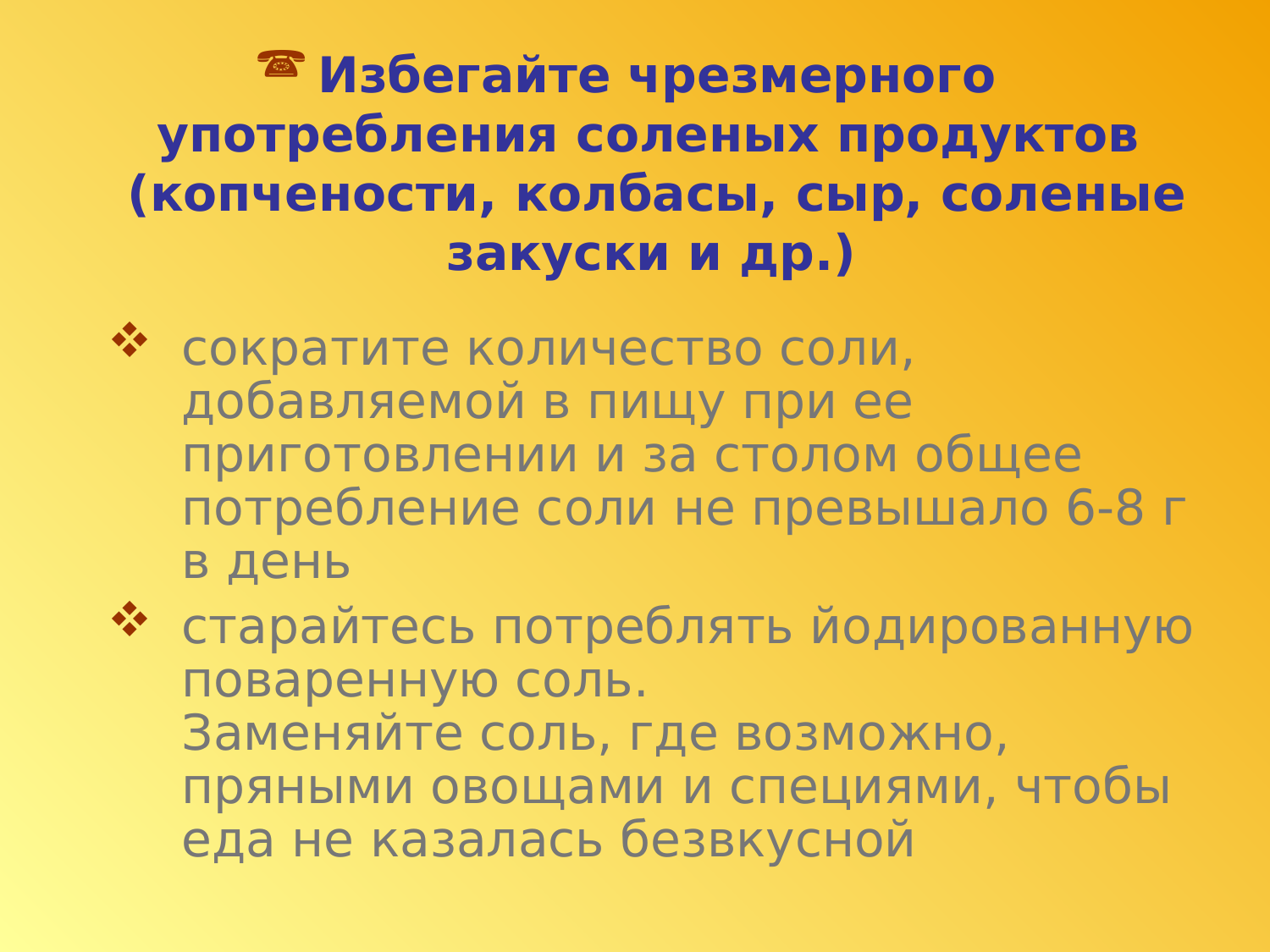

# Избегайте чрезмерного употребления соленых продуктов (копчености, колбасы, сыр, соленые закуски и др.)
сократите количество соли, добавляемой в пищу при ее приготовлении и за столом общее потребление соли не превышало 6-8 г в день
старайтесь потреблять йодированную поваренную соль.
Заменяйте соль, где возможно, пряными овощами и специями, чтобы еда не казалась безвкусной